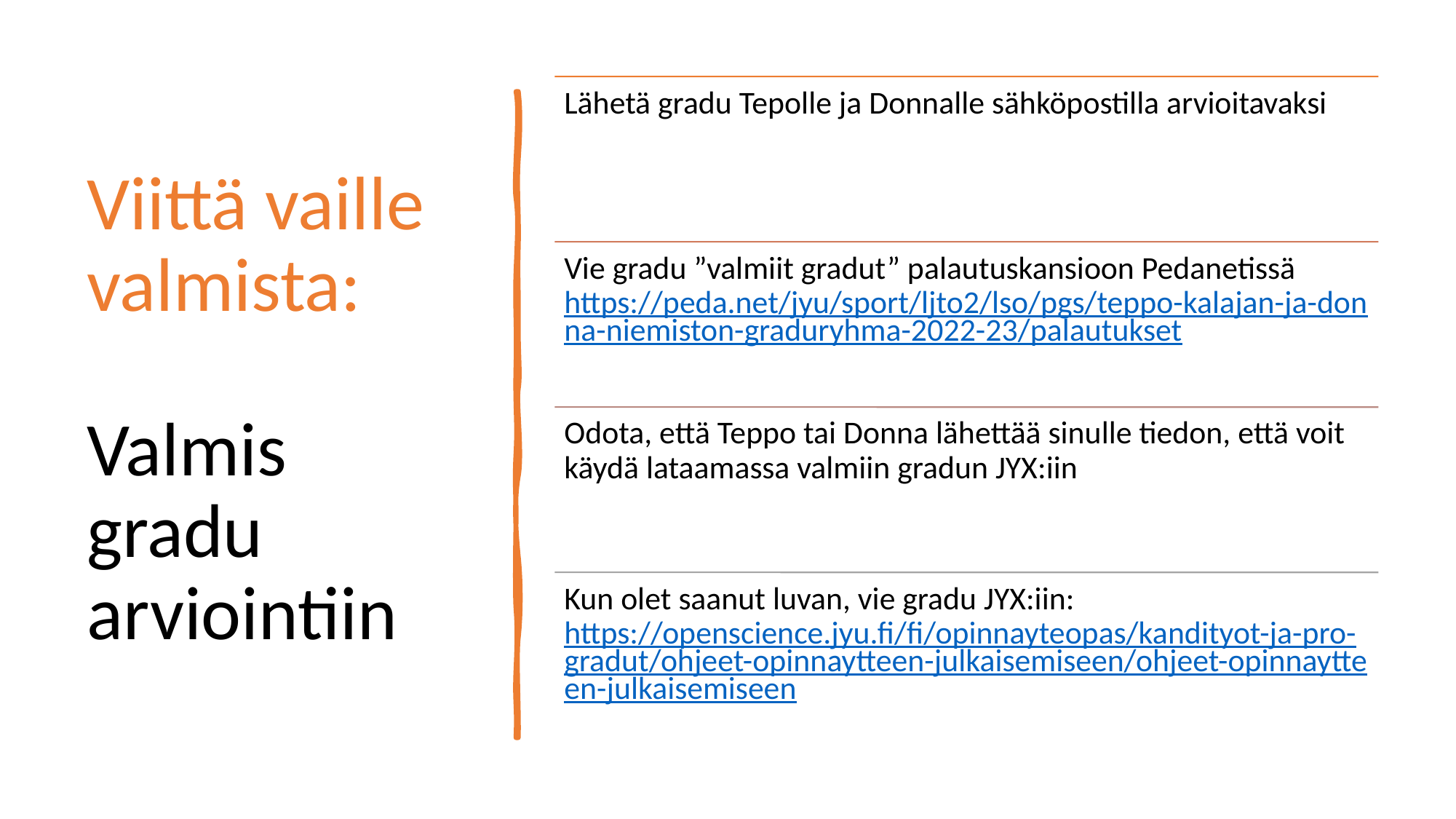

Lähetä gradu Tepolle ja Donnalle sähköpostilla arvioitavaksi
Vie gradu ”valmiit gradut” palautuskansioon Pedanetissä https://peda.net/jyu/sport/ljto2/lso/pgs/teppo-kalajan-ja-donna-niemiston-graduryhma-2022-23/palautukset
Odota, että Teppo tai Donna lähettää sinulle tiedon, että voit käydä lataamassa valmiin gradun JYX:iin
Kun olet saanut luvan, vie gradu JYX:iin: https://openscience.jyu.fi/fi/opinnayteopas/kandityot-ja-pro-gradut/ohjeet-opinnaytteen-julkaisemiseen/ohjeet-opinnaytteen-julkaisemiseen
# Viittä vaille valmista: Valmis gradu arviointiin